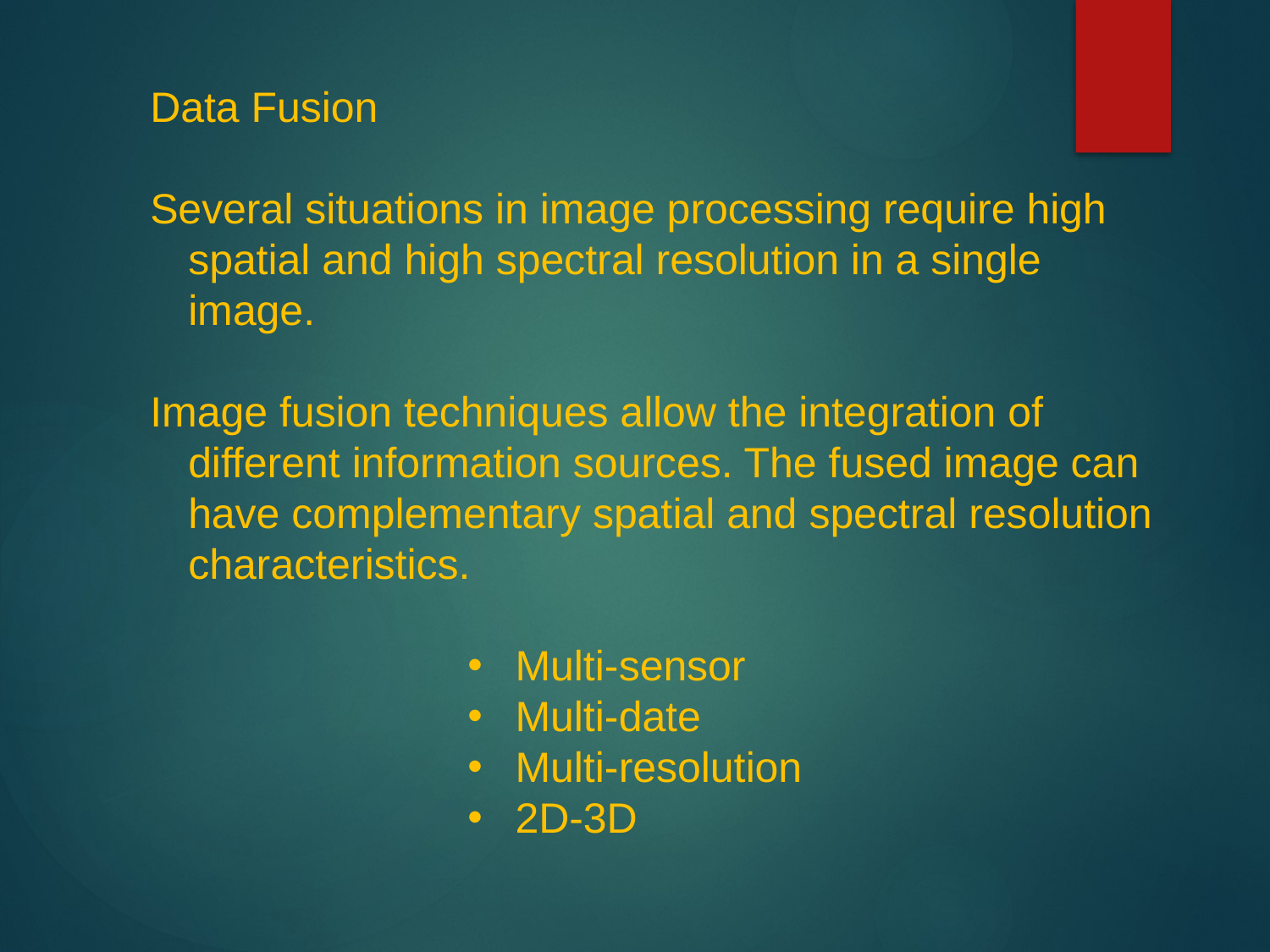

Data Fusion

Several situations in image processing require high spatial and high spectral resolution in a single image.

Image fusion techniques allow the integration of different information sources. The fused image can have complementary spatial and spectral resolution characteristics.

Multi-sensor
Multi-date
Multi-resolution
2D-3D